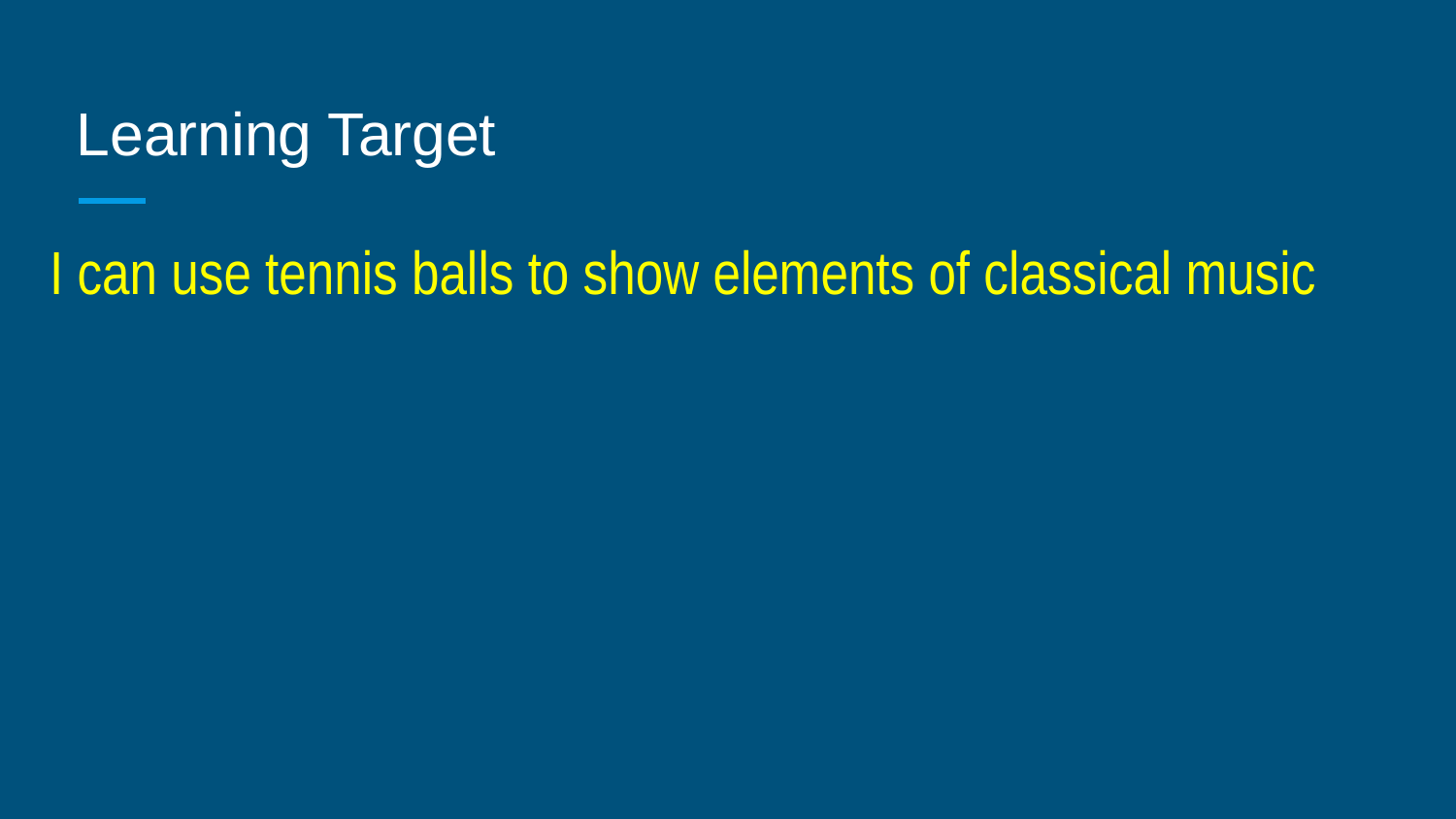

# Learning Target
I can use tennis balls to show elements of classical music